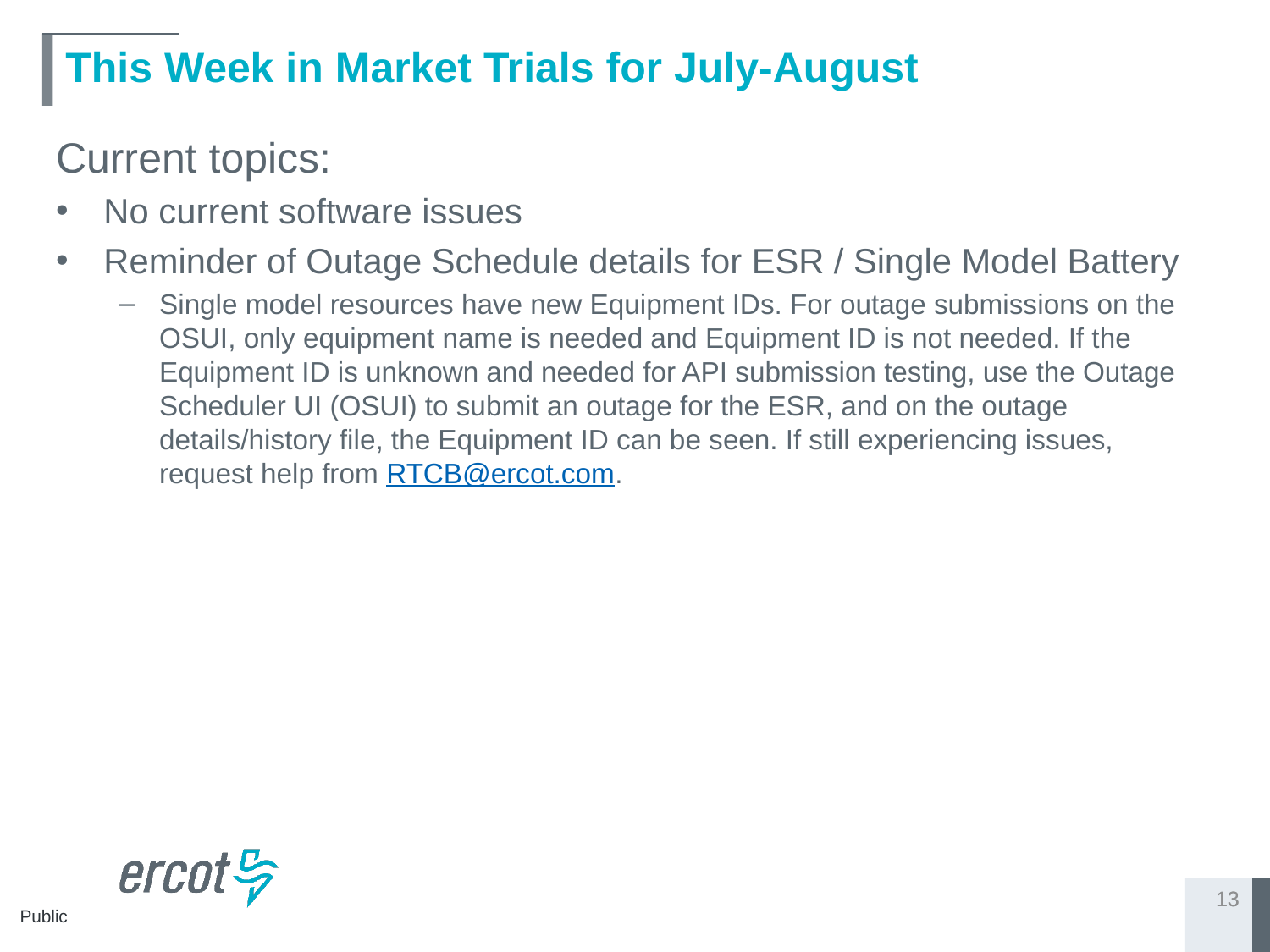

# This Week in Market Trials for July-August
Current topics:
No current software issues
Reminder of Outage Schedule details for ESR / Single Model Battery
Single model resources have new Equipment IDs. For outage submissions on the OSUI, only equipment name is needed and Equipment ID is not needed. If the Equipment ID is unknown and needed for API submission testing, use the Outage Scheduler UI (OSUI) to submit an outage for the ESR, and on the outage details/history file, the Equipment ID can be seen. If still experiencing issues, request help from RTCB@ercot.com.

13